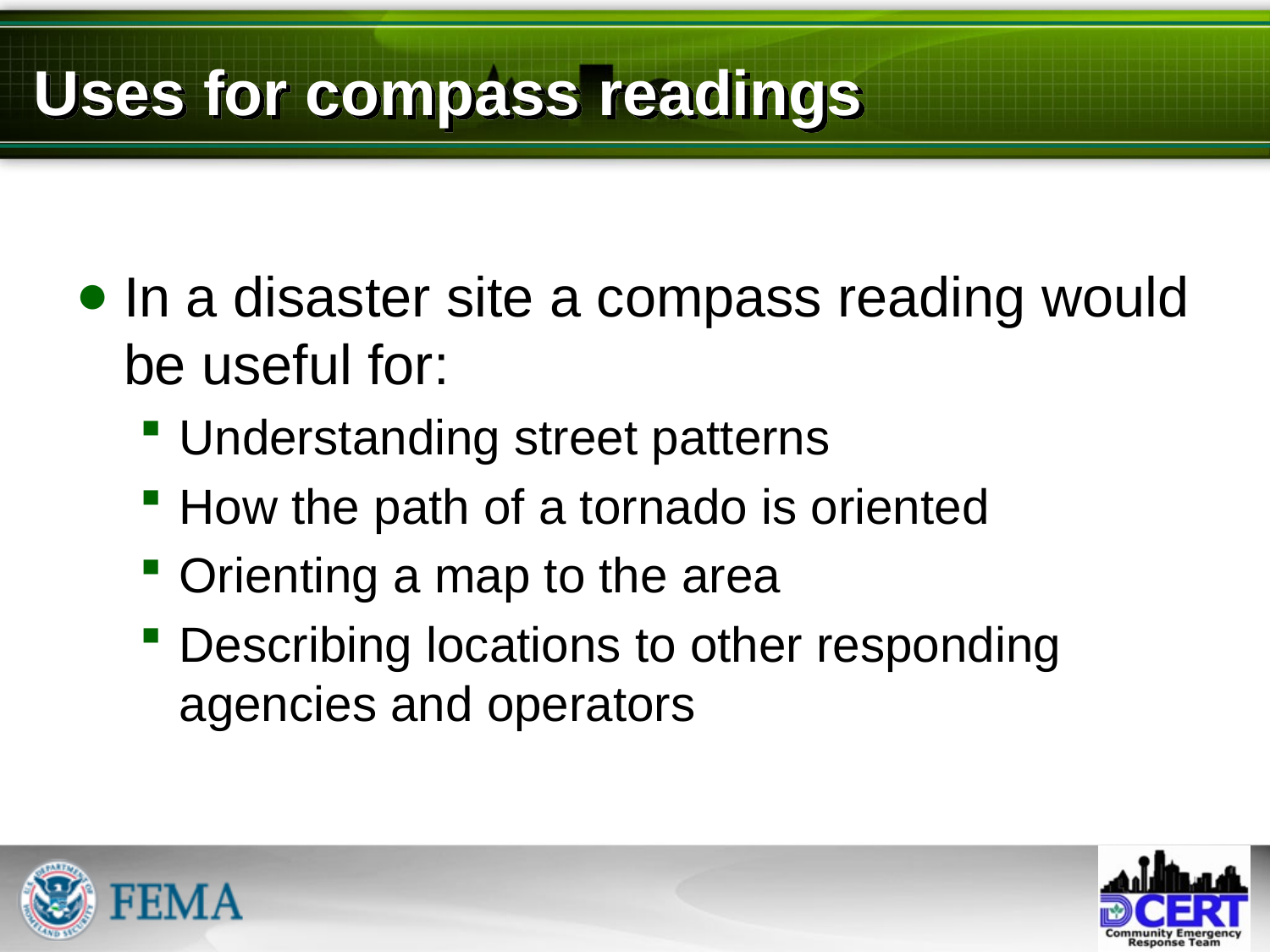

# Uses for compass readings
In a disaster site a compass reading would be useful for:
Understanding street patterns
How the path of a tornado is oriented
Orienting a map to the area
Describing locations to other responding agencies and operators